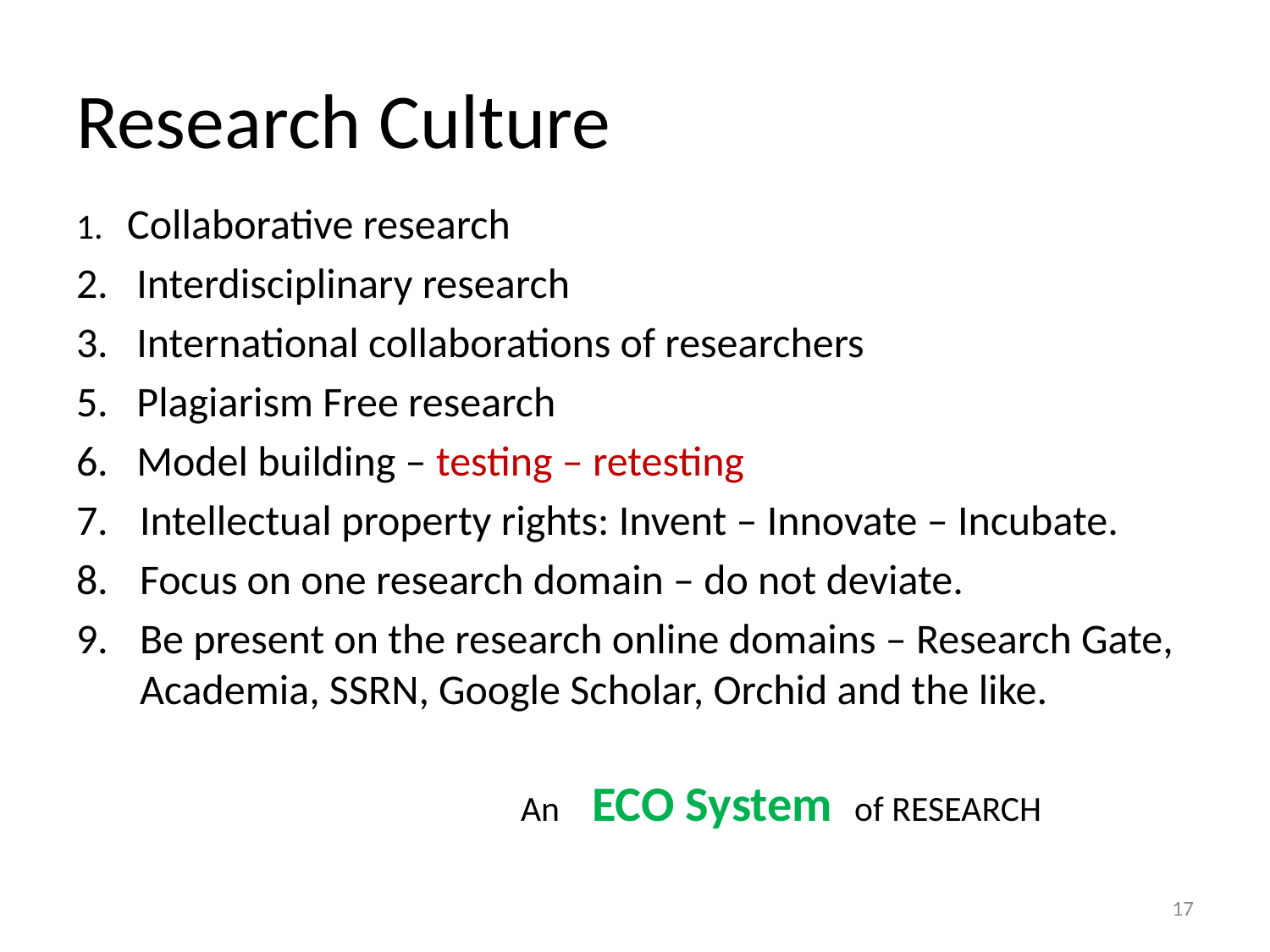

# Research Culture
1.   Collaborative research
2.   Interdisciplinary research
3.   International collaborations of researchers
5.   Plagiarism Free research
6.   Model building – testing – retesting
Intellectual property rights: Invent – Innovate – Incubate.
Focus on one research domain – do not deviate.
Be present on the research online domains – Research Gate, Academia, SSRN, Google Scholar, Orchid and the like.

				An    ECO System  of RESEARCH
17